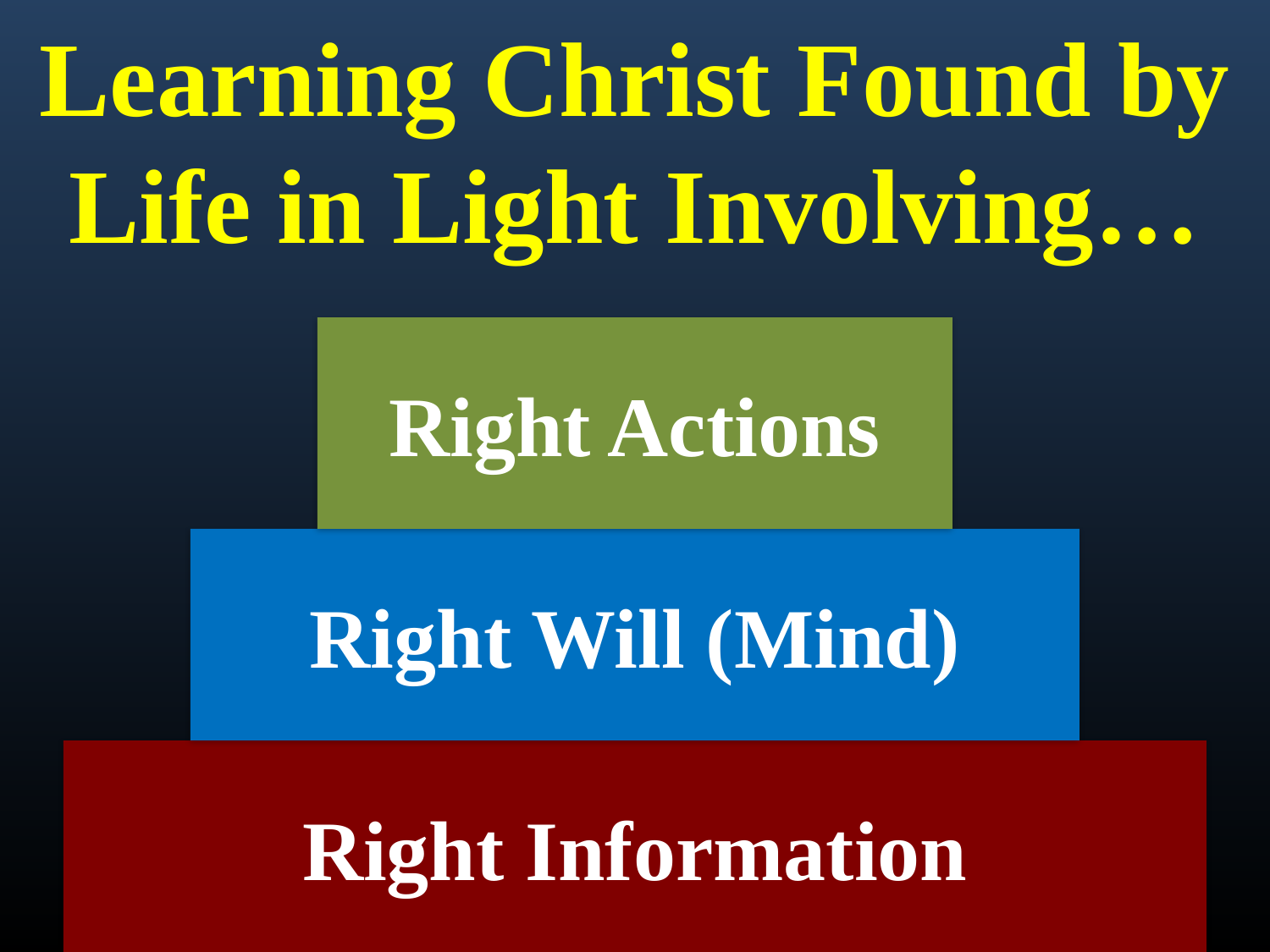

# Learning Christ Found by Life in Light Involving…
Right Actions
Right Will (Mind)
Right Information